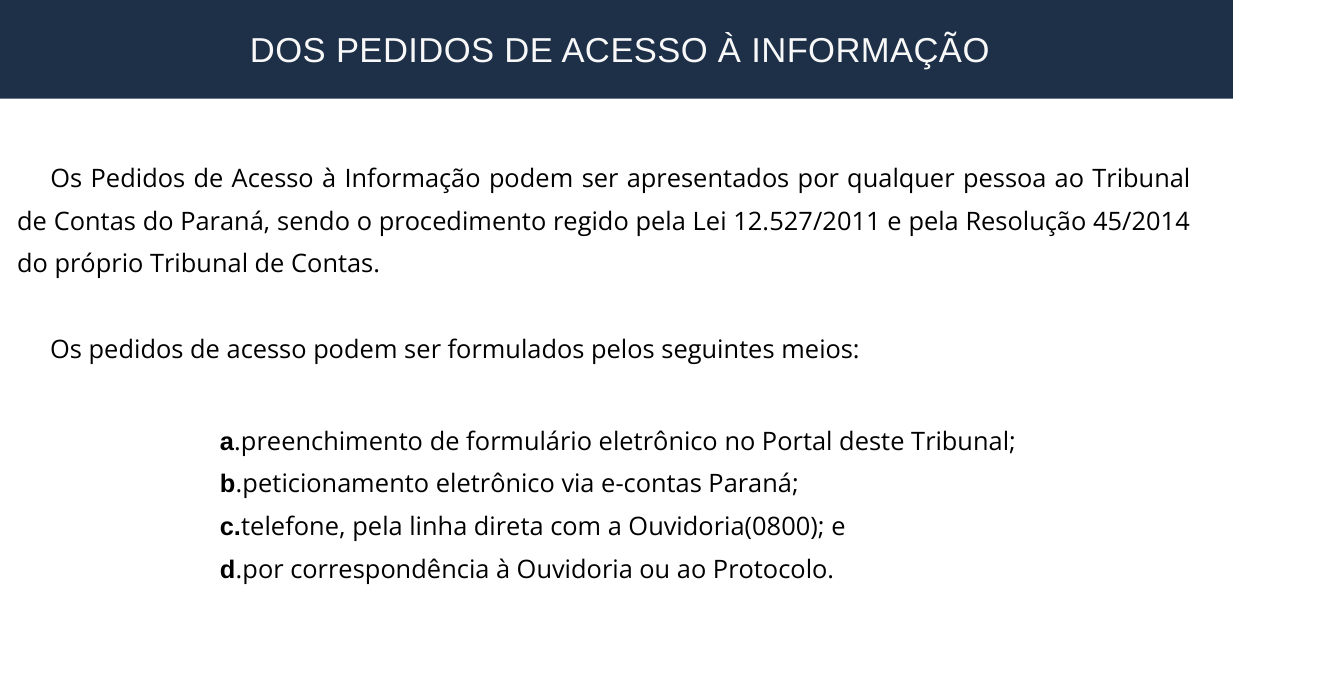

DOS PEDIDOS DE ACESSO À INFORMAÇÃO
    Os Pedidos de Acesso à Informação podem ser apresentados por qualquer pessoa ao Tribunal de Contas do Paraná, sendo o procedimento regido pela Lei 12.527/2011 e pela Resolução 45/2014 do próprio Tribunal de Contas.

     Os pedidos de acesso podem ser formulados pelos seguintes meios:

a.preenchimento de formulário eletrônico no Portal deste Tribunal;
b.peticionamento eletrônico via e-contas Paraná;
c.telefone, pela linha direta com a Ouvidoria(0800); e
d.por correspondência à Ouvidoria ou ao Protocolo.